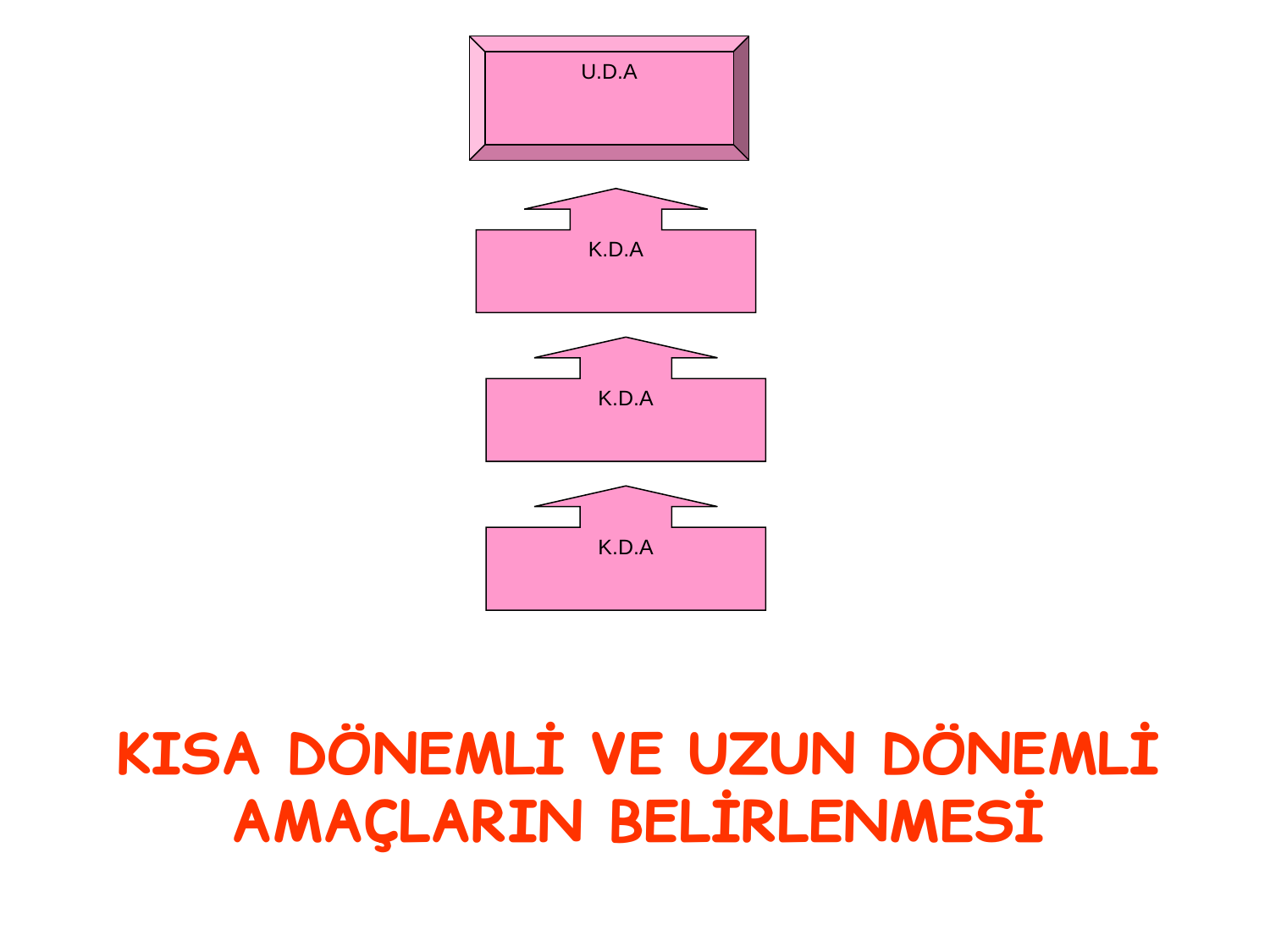

U.D.A
K.D.A
K.D.A

K.D.A

# KISA DÖNEMLİ VE UZUN DÖNEMLİ AMAÇLARIN BELİRLENMESİ